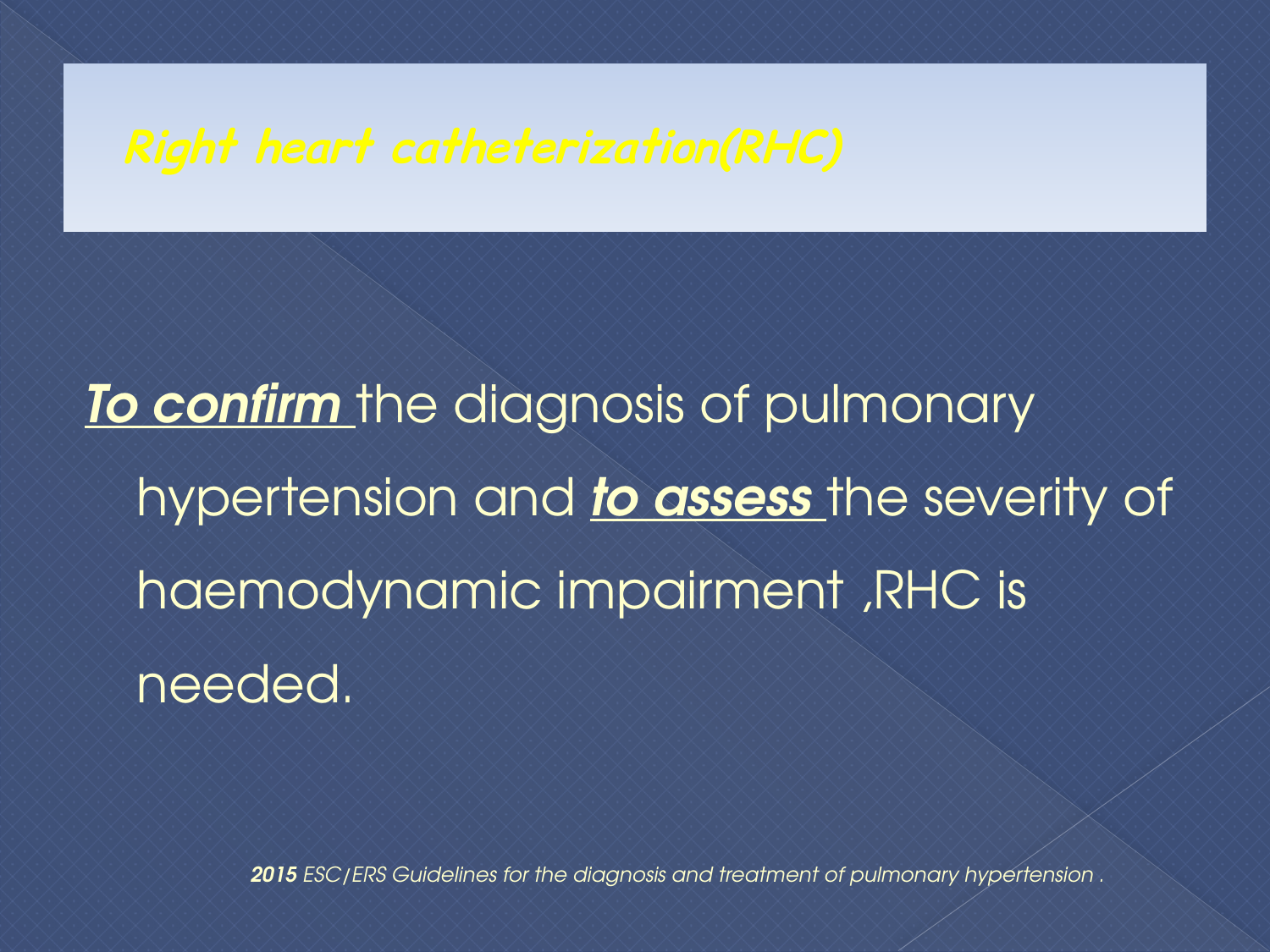

# Right heart catheterization(RHC)

To confirm the diagnosis of pulmonary hypertension and to assess the severity of haemodynamic impairment ,RHC is needed.

                             2015 ESC/ERS Guidelines for the diagnosis and treatment of pulmonary hypertension .